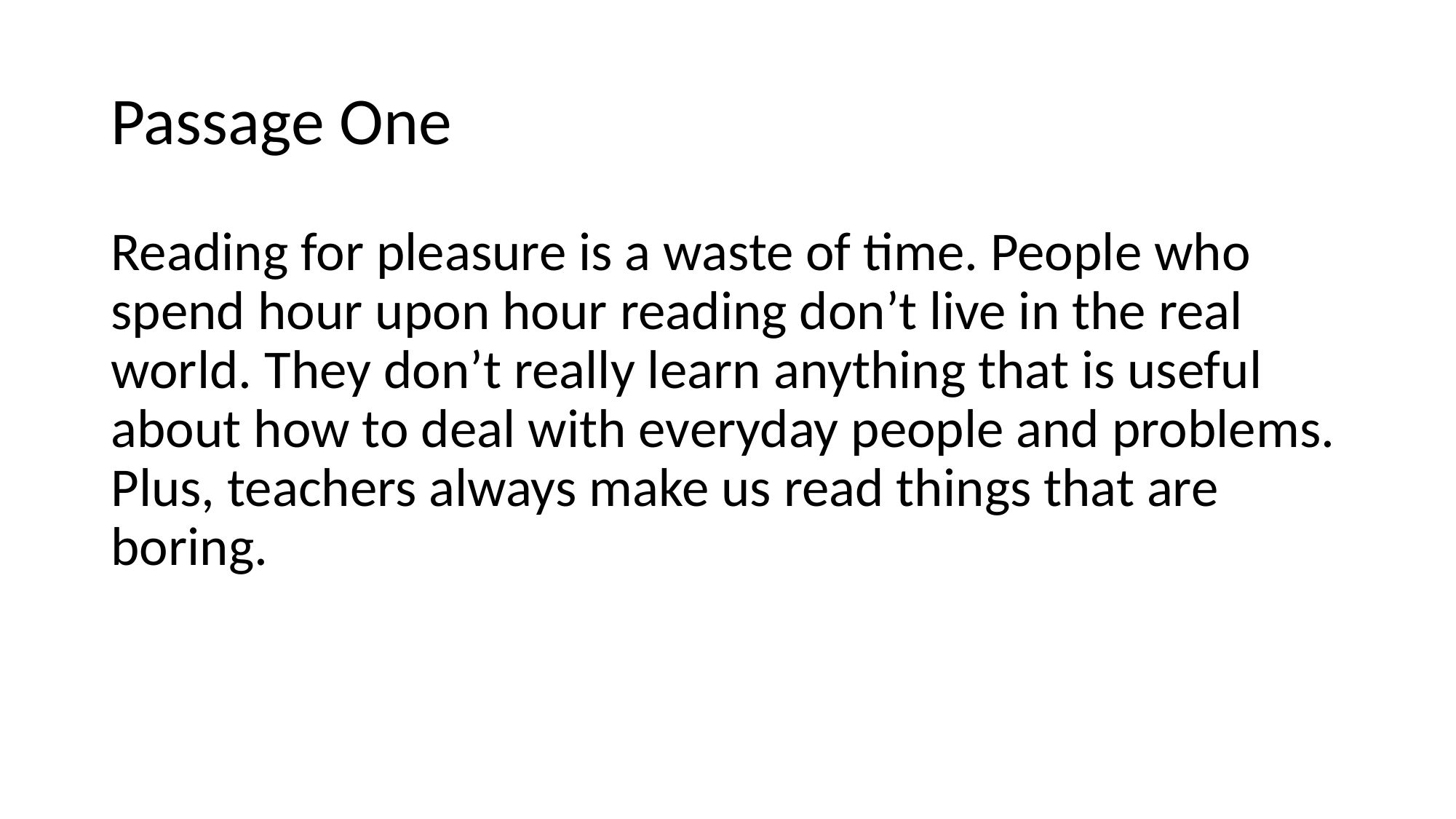

# Passage One
Reading for pleasure is a waste of time. People who spend hour upon hour reading don’t live in the real world. They don’t really learn anything that is useful about how to deal with everyday people and problems. Plus, teachers always make us read things that are boring.